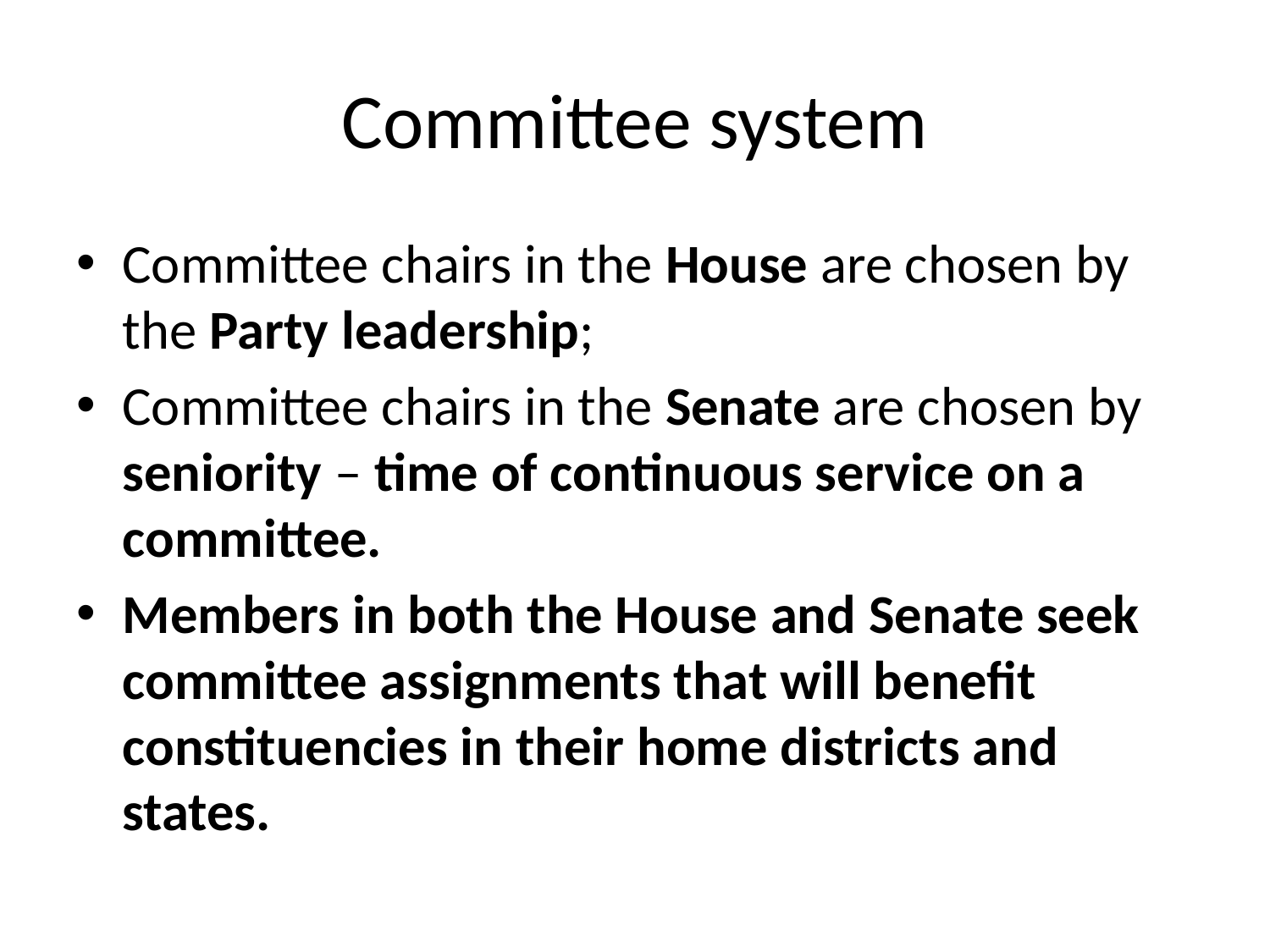

# Committee system
Committee chairs in the House are chosen by the Party leadership;
Committee chairs in the Senate are chosen by seniority – time of continuous service on a committee.
Members in both the House and Senate seek committee assignments that will benefit constituencies in their home districts and states.